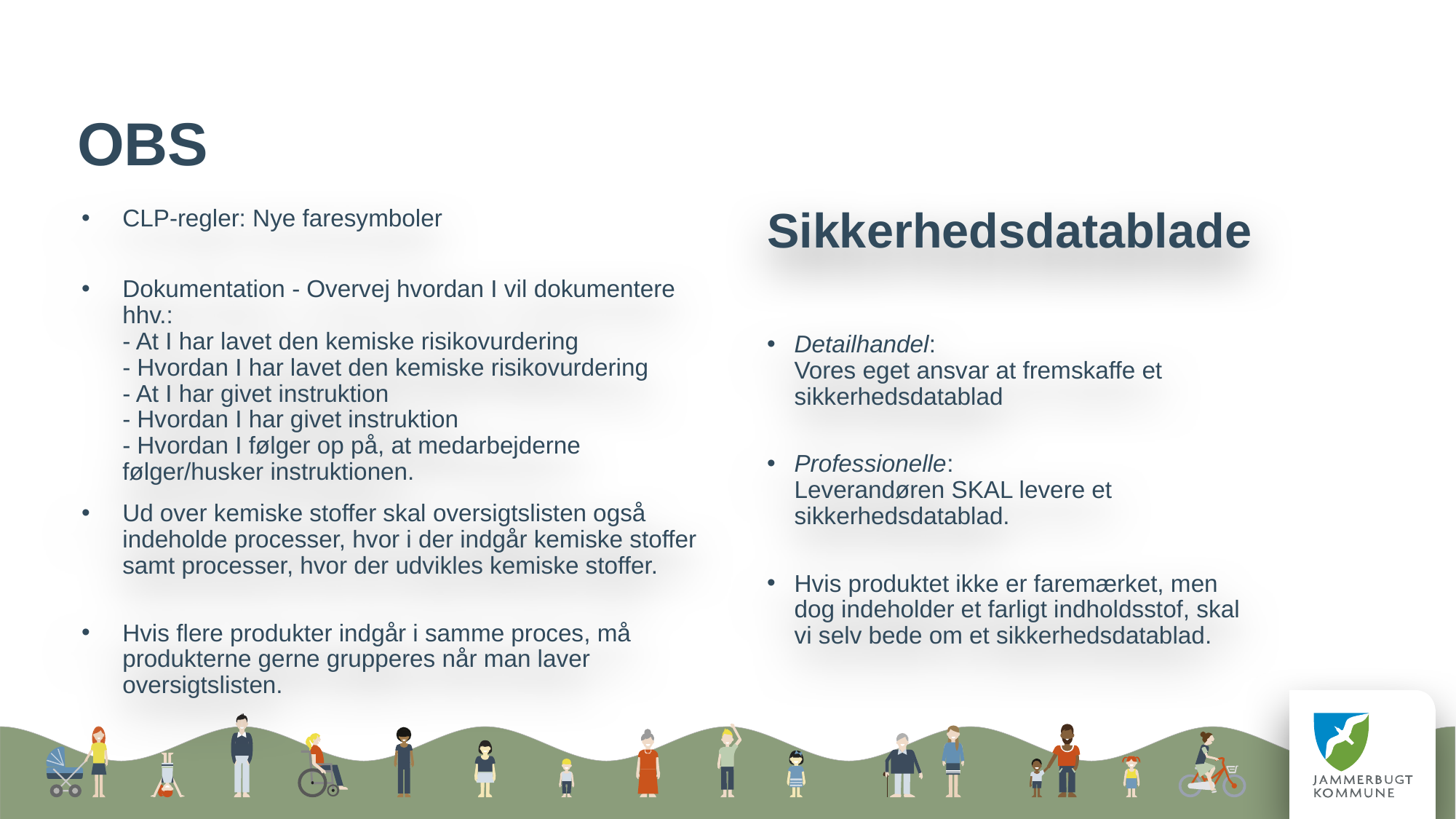

# OBS
CLP-regler: Nye faresymboler
Dokumentation - Overvej hvordan I vil dokumentere hhv.:
- At I har lavet den kemiske risikovurdering
- Hvordan I har lavet den kemiske risikovurdering
- At I har givet instruktion
- Hvordan I har givet instruktion
- Hvordan I følger op på, at medarbejderne følger/husker instruktionen.
Ud over kemiske stoffer skal oversigtslisten også indeholde processer, hvor i der indgår kemiske stoffer samt processer, hvor der udvikles kemiske stoffer.
Hvis flere produkter indgår i samme proces, må produkterne gerne grupperes når man laver oversigtslisten.
Sikkerhedsdatablade
Detailhandel:
Vores eget ansvar at fremskaffe et sikkerhedsdatablad
Professionelle:
Leverandøren SKAL levere et sikkerhedsdatablad.
Hvis produktet ikke er faremærket, men dog indeholder et farligt indholdsstof, skal vi selv bede om et sikkerhedsdatablad.